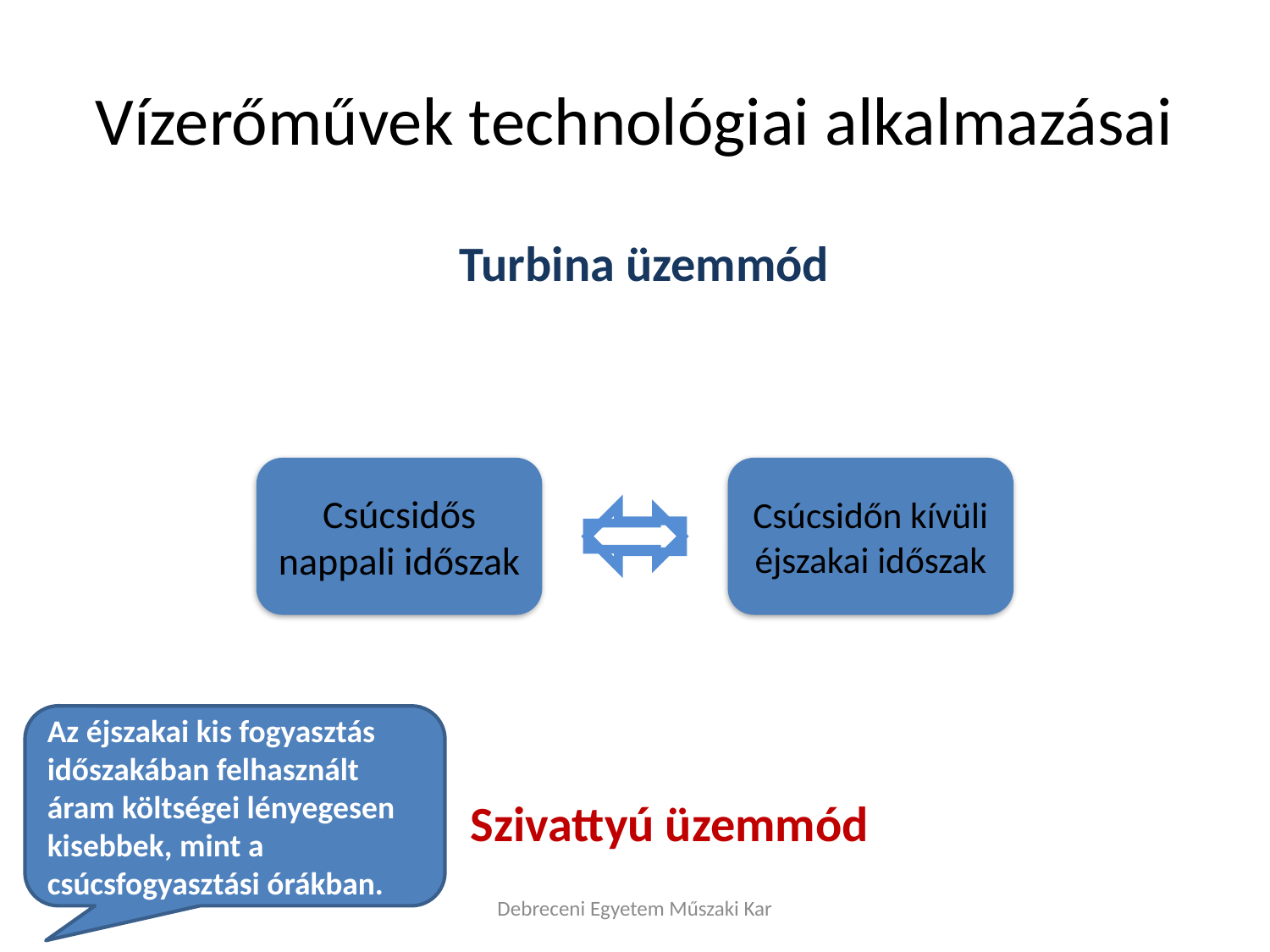

# Vízerőművek technológiai alkalmazásai
Csúcsidős nappali időszak
Csúcsidőn kívüli éjszakai időszak
Turbina üzemmód
Az éjszakai kis fogyasztás időszakában felhasznált áram költségei lényegesen kisebbek, mint a csúcsfogyasztási órákban.
Szivattyú üzemmód
Debreceni Egyetem Műszaki Kar